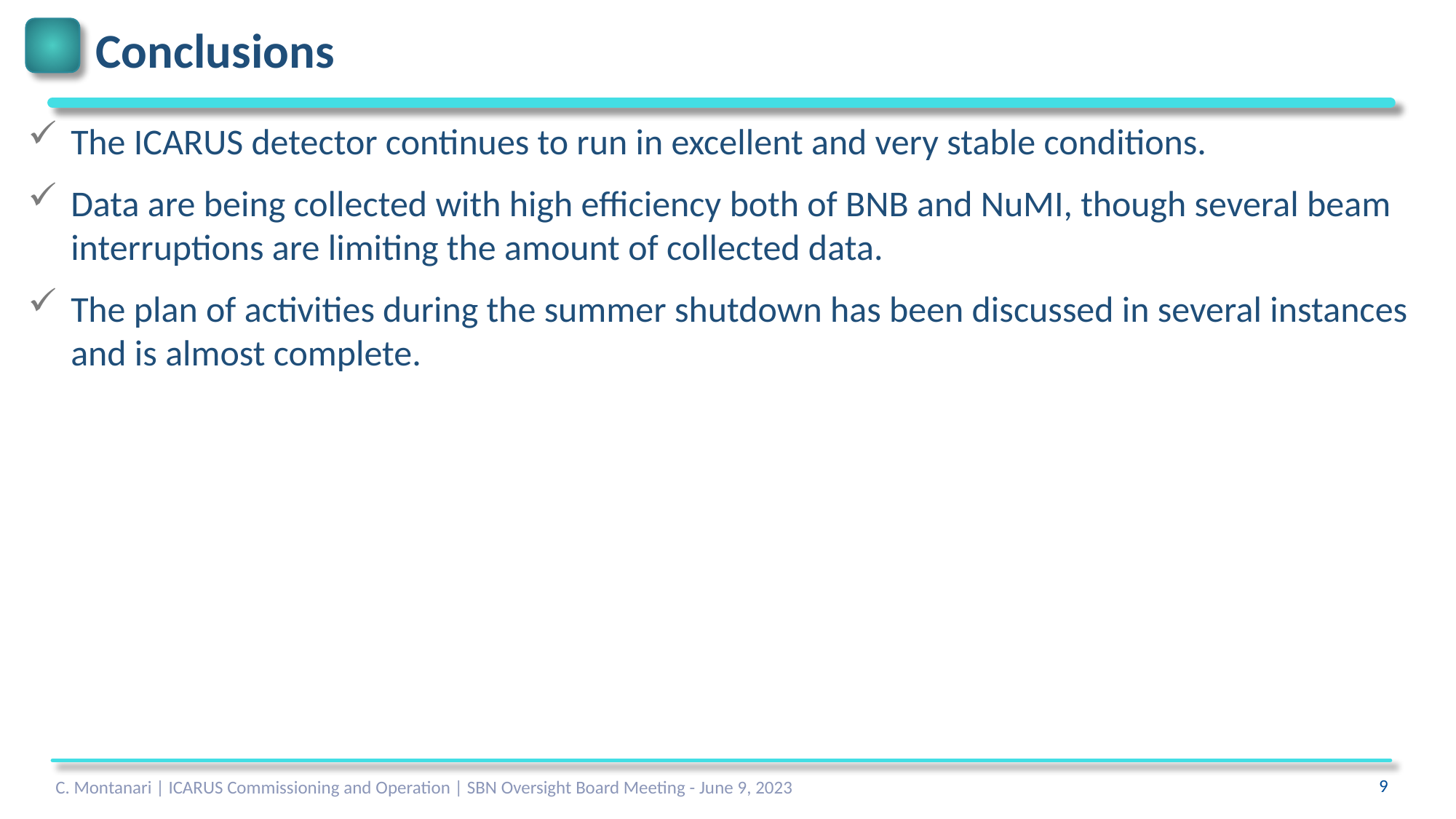

# Conclusions
The ICARUS detector continues to run in excellent and very stable conditions.
Data are being collected with high efficiency both of BNB and NuMI, though several beam interruptions are limiting the amount of collected data.
The plan of activities during the summer shutdown has been discussed in several instances and is almost complete.
C. Montanari | ICARUS Commissioning and Operation | SBN Oversight Board Meeting - June 9, 2023